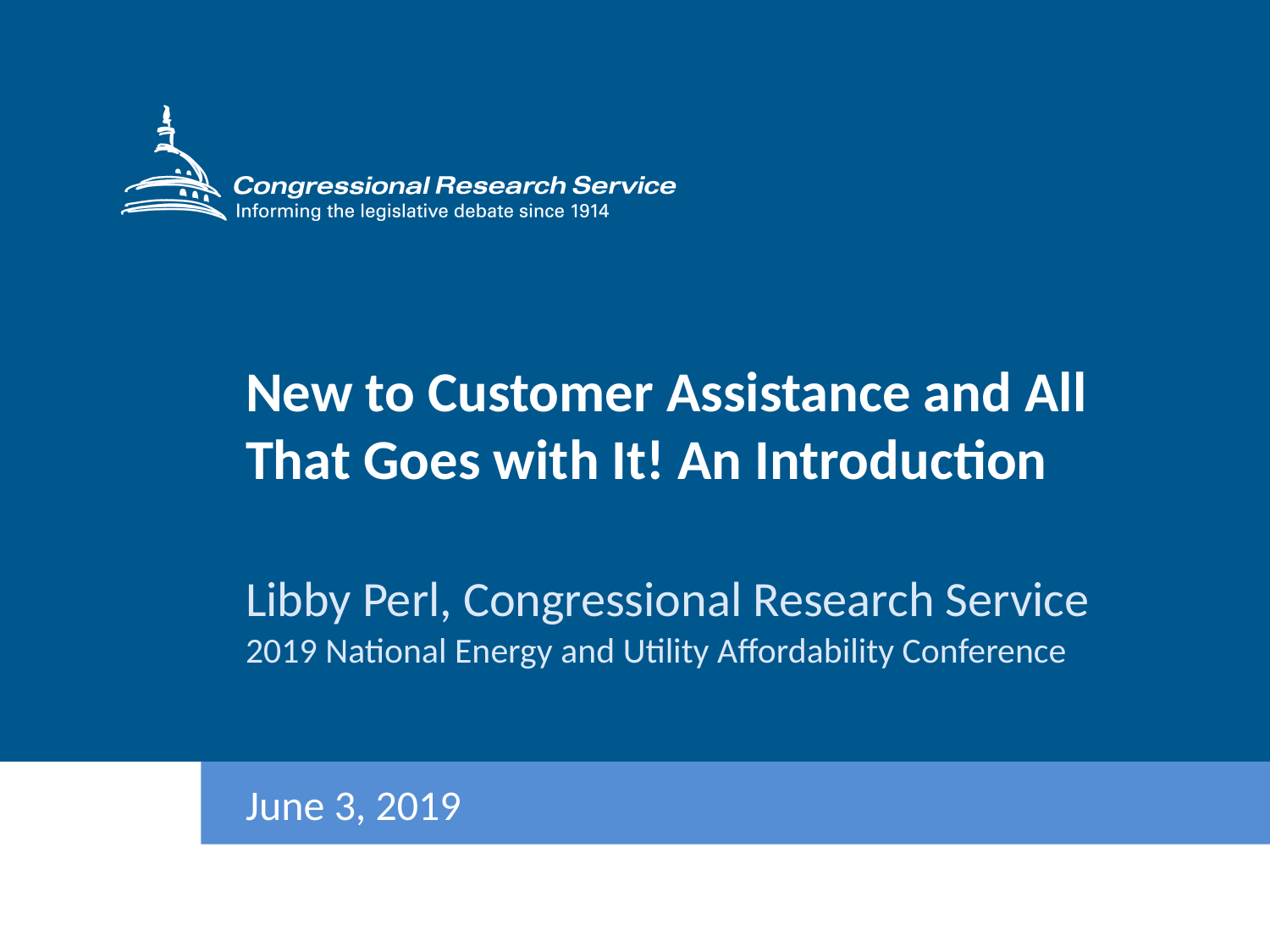

# New to Customer Assistance and All That Goes with It! An Introduction
Libby Perl, Congressional Research Service
2019 National Energy and Utility Affordability Conference
June 3, 2019